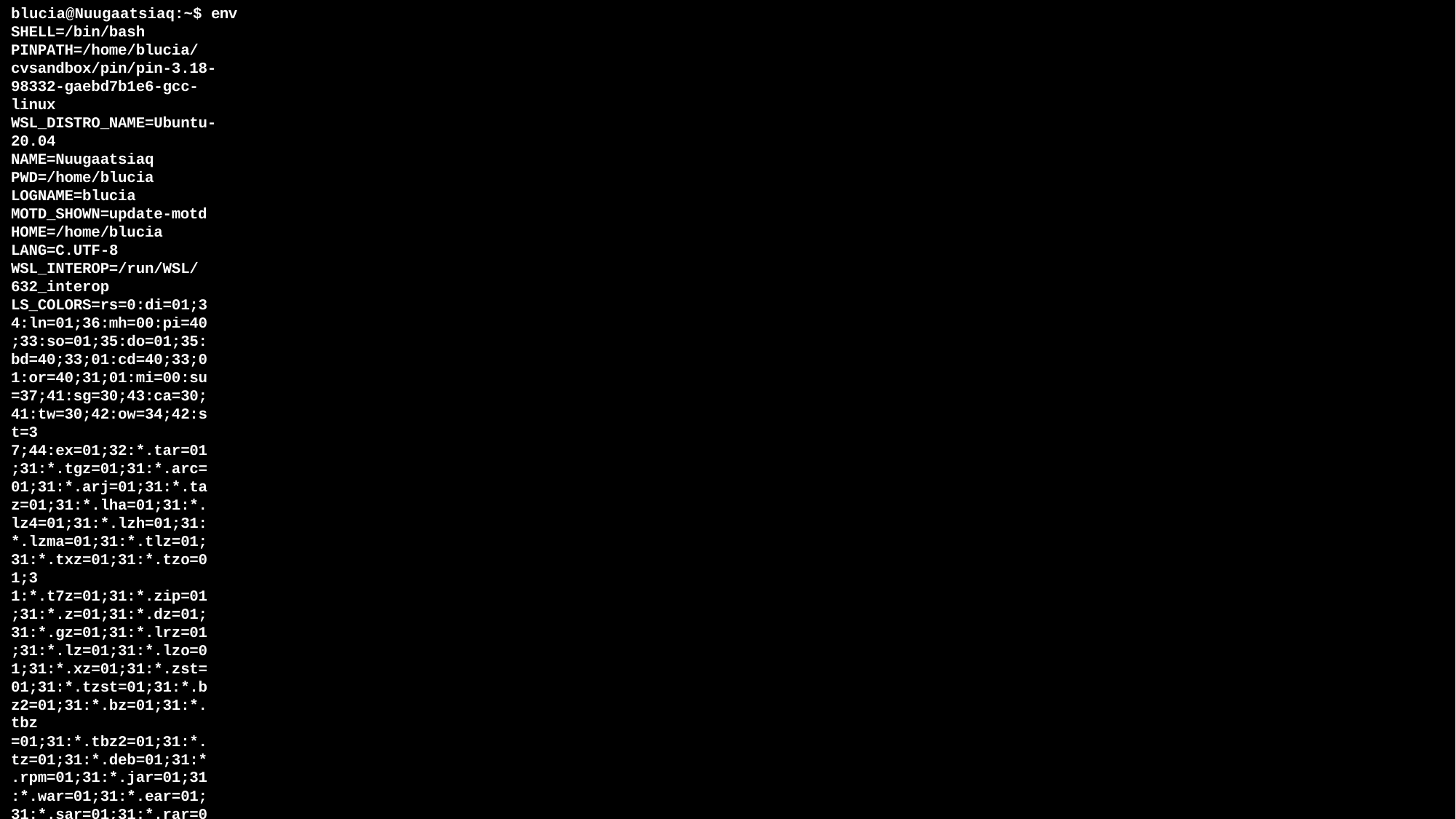

blucia@Nuugaatsiaq:~$ env SHELL=/bin/bash
PINPATH=/home/blucia/cvsandbox/pin/pin-3.18-98332-gaebd7b1e6-gcc-linux
WSL_DISTRO_NAME=Ubuntu-20.04
NAME=Nuugaatsiaq PWD=/home/blucia LOGNAME=blucia MOTD_SHOWN=update-motd HOME=/home/blucia LANG=C.UTF-8
WSL_INTEROP=/run/WSL/632_interop
LS_COLORS=rs=0:di=01;34:ln=01;36:mh=00:pi=40;33:so=01;35:do=01;35:bd=40;33;01:cd=40;33;01:or=40;31;01:mi=00:su=37;41:sg=30;43:ca=30;41:tw=30;42:ow=34;42:st=3
7;44:ex=01;32:*.tar=01;31:*.tgz=01;31:*.arc=01;31:*.arj=01;31:*.taz=01;31:*.lha=01;31:*.lz4=01;31:*.lzh=01;31:*.lzma=01;31:*.tlz=01;31:*.txz=01;31:*.tzo=01;3
1:*.t7z=01;31:*.zip=01;31:*.z=01;31:*.dz=01;31:*.gz=01;31:*.lrz=01;31:*.lz=01;31:*.lzo=01;31:*.xz=01;31:*.zst=01;31:*.tzst=01;31:*.bz2=01;31:*.bz=01;31:*.tbz
=01;31:*.tbz2=01;31:*.tz=01;31:*.deb=01;31:*.rpm=01;31:*.jar=01;31:*.war=01;31:*.ear=01;31:*.sar=01;31:*.rar=01;31:*.alz=01;31:*.ace=01;31:*.zoo=01;31:*.cpio
=01;31:*.7z=01;31:*.rz=01;31:*.cab=01;31:*.wim=01;31:*.swm=01;31:*.dwm=01;31:*.esd=01;31:*.jpg=01;35:*.jpeg=01;35:*.mjpg=01;35:*.mjpeg=01;35:*.gif=01;35:*.bm p=01;35:*.pbm=01;35:*.pgm=01;35:*.ppm=01;35:*.tga=01;35:*.xbm=01;35:*.xpm=01;35:*.tif=01;35:*.tiff=01;35:*.png=01;35:*.svg=01;35:*.svgz=01;35:*.mng=01;35:*.p cx=01;35:*.mov=01;35:*.mpg=01;35:*.mpeg=01;35:*.m2v=01;35:*.mkv=01;35:*.webm=01;35:*.ogm=01;35:*.mp4=01;35:*.m4v=01;35:*.mp4v=01;35:*.vob=01;35:*.qt=01;35:*. nuv=01;35:*.wmv=01;35:*.asf=01;35:*.rm=01;35:*.rmvb=01;35:*.flc=01;35:*.avi=01;35:*.fli=01;35:*.flv=01;35:*.gl=01;35:*.dl=01;35:*.xcf=01;35:*.xwd=01;35:*.yuv
=01;35:*.cgm=01;35:*.emf=01;35:*.ogv=01;35:*.ogx=01;35:*.aac=00;36:*.au=00;36:*.flac=00;36:*.m4a=00;36:*.mid=00;36:*.midi=00;36:*.mka=00;36:*.mp3=00;36:*.mpc
=00;36:*.ogg=00;36:*.ra=00;36:*.wav=00;36:*.oga=00;36:*.opus=00;36:*.spx=00;36:*.xspf=00;36: PIN_ROOT=/home/blucia/cvsandbox/pin/pin-3.18-98332-gaebd7b1e6-gcc-linux PIN_HOME=/home/blucia/cvsandbox/pin/pin-3.18-98332-gaebd7b1e6-gcc-linux LESSCLOSE=/usr/bin/lesspipe %s %s
TERM=xterm-256color
LESSOPEN=| /usr/bin/lesspipe %s USER=blucia DISPLAY=172.17.80.1:0
SHLVL=1 WSLENV=
XDG_DATA_DIRS=/usr/local/share:/usr/share:/var/lib/snapd/desktop PROJECT_ROOT=/home/blucia/cvsandbox/panic PATH=/home/blucia/.local/bin:/home/blucia/cvsandbox/pin/pin-3.18-98332-gaebd7b1e6-gcc-
linux:/home/blucia/.local/bin/:/usr/local/sbin:/usr/local/bin:/usr/sbin:/usr/bin:/sbin:/bin:/usr/games:/usr/local/games:/mnt/c/Program Files/WindowsApps/CanonicalGroupLimited.Ubuntu20.04onWindows_2004.2021.610.0_x64  79rhkp1fndgsc:/mnt/c/WINDOWS/system32:/mnt/c/WINDOWS:/mnt/c/WINDOWS/System3 2/Wbem:/mnt/c/WINDOWS/System32/WindowsPowerShell/v1.0/:/mnt/c/WINDOWS/System32/OpenSSH/:/mnt/c/Program Files (x86)/PDFtk Server/bin/:/mnt/c/Program Files/MIT/Kerberos/bin:/mnt/c/Program Files/OpenAFS/Common:/mnt/c/Program Files/OpenAFS/Client/Program:/mnt/c/Users/bluci/AppData/Local/Microsoft/WindowsApps:/snap/bin
HOSTTYPE=x86_64
RISCV=/home/blucia/cvsandbox/panic-riscv-tools/riscv-tools
_=/usr/bin/env blucia@Nuugaatsiaq:~$